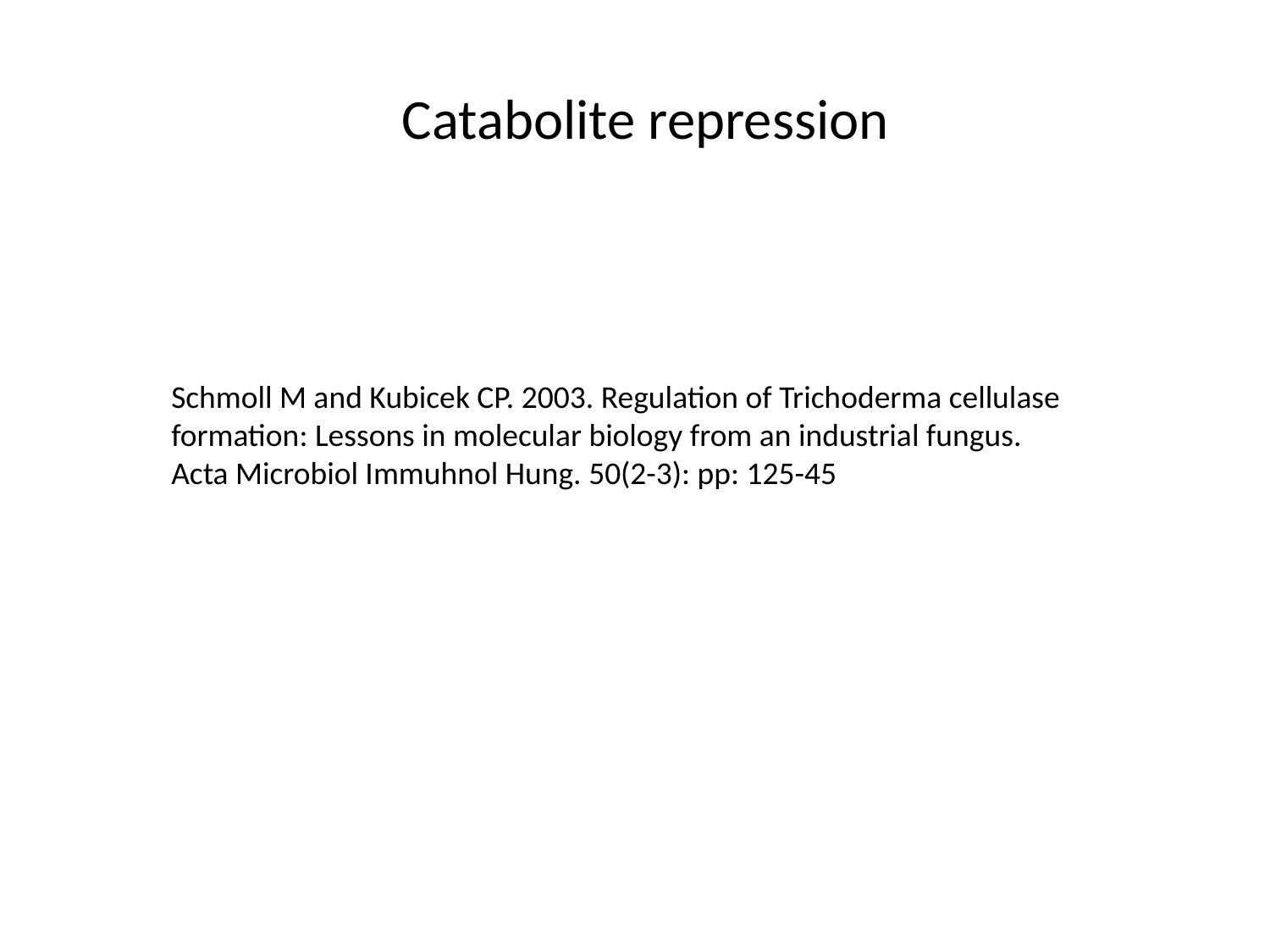

# Catabolite repression

Schmoll M and Kubicek CP. 2003. Regulation of Trichoderma cellulase formation: Lessons in molecular biology from an industrial fungus.
Acta Microbiol Immuhnol Hung. 50(2-3): pp: 125-45